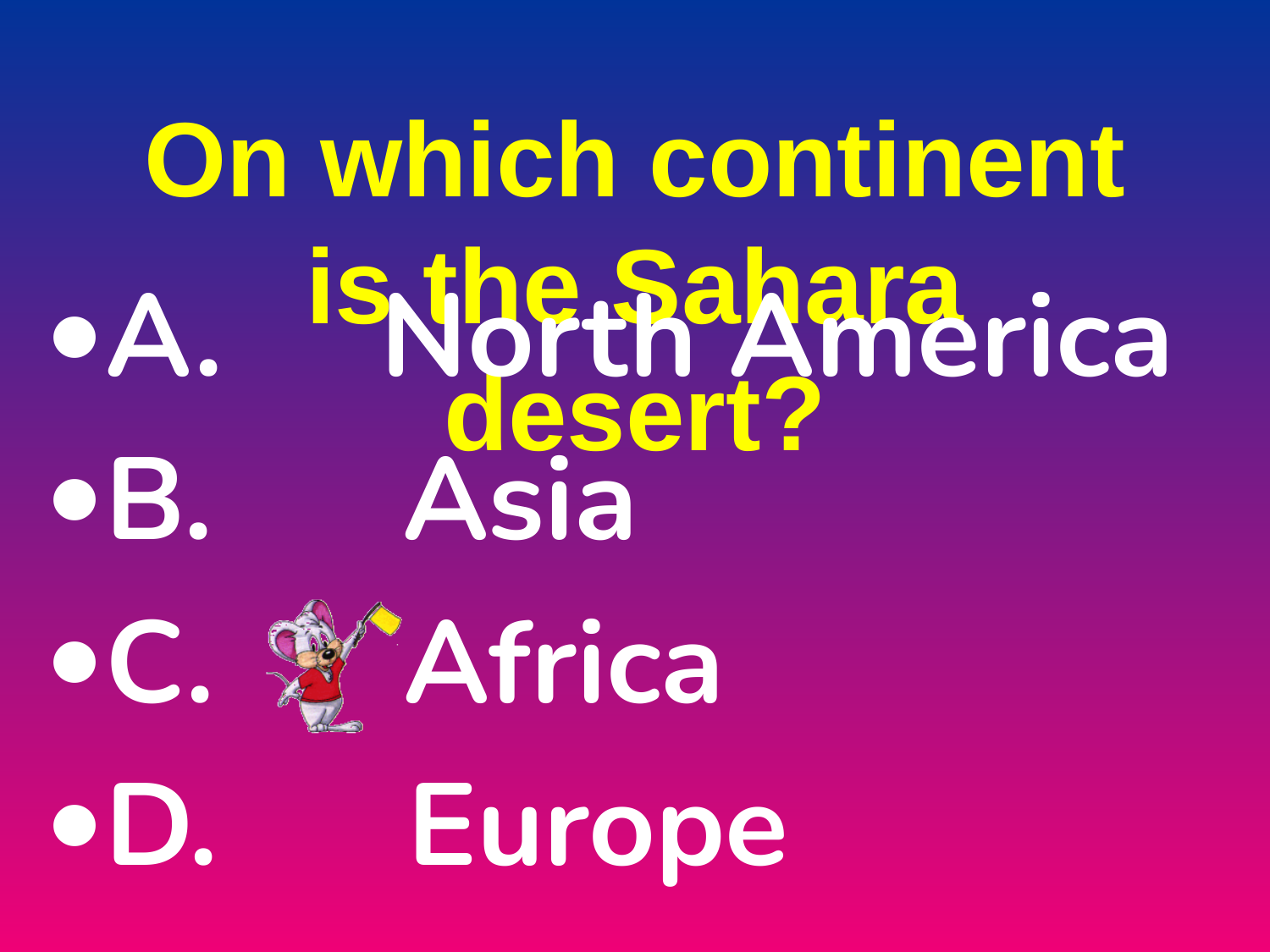

# On which continent is the Sahara desert?
A.     North America
B.      Asia
C.      Africa
D.      Europe